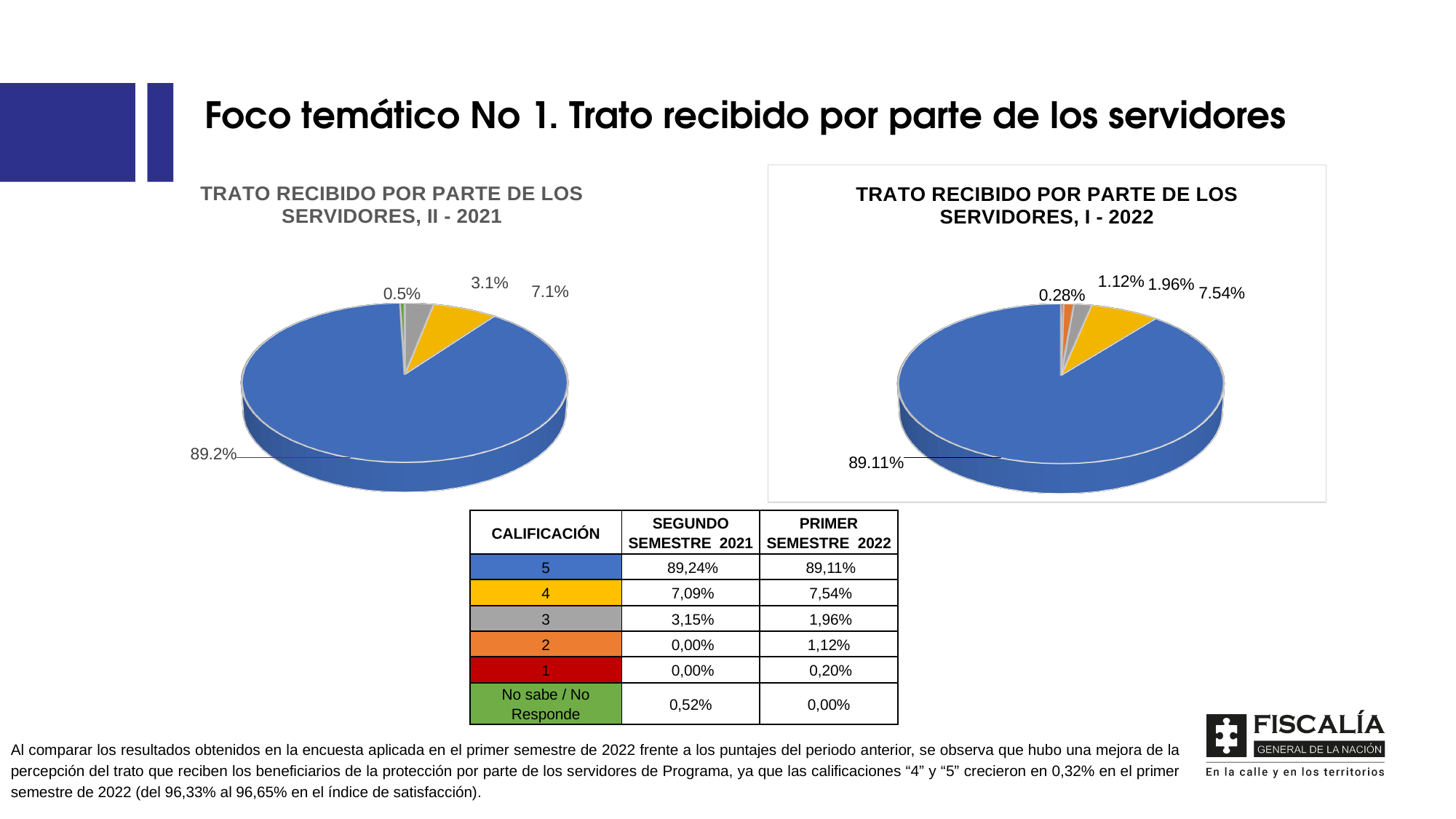

Foco temático No 1. Trato recibido por parte de los servidores

[unsupported chart]

[unsupported chart]

| CALIFICACIÓN | SEGUNDO SEMESTRE 2021 | PRIMER SEMESTRE 2022 |
| --- | --- | --- |
| 5 | 89,24% | 89,11% |
| 4 | 7,09% | 7,54% |
| 3 | 3,15% | 1,96% |
| 2 | 0,00% | 1,12% |
| 1 | 0,00% | 0,20% |
| No sabe / No Responde | 0,52% | 0,00% |
Al comparar los resultados obtenidos en la encuesta aplicada en el primer semestre de 2022 frente a los puntajes del periodo anterior, se observa que hubo una mejora de la percepción del trato que reciben los beneficiarios de la protección por parte de los servidores de Programa, ya que las calificaciones “4” y “5” crecieron en 0,32% en el primer semestre de 2022 (del 96,33% al 96,65% en el índice de satisfacción).